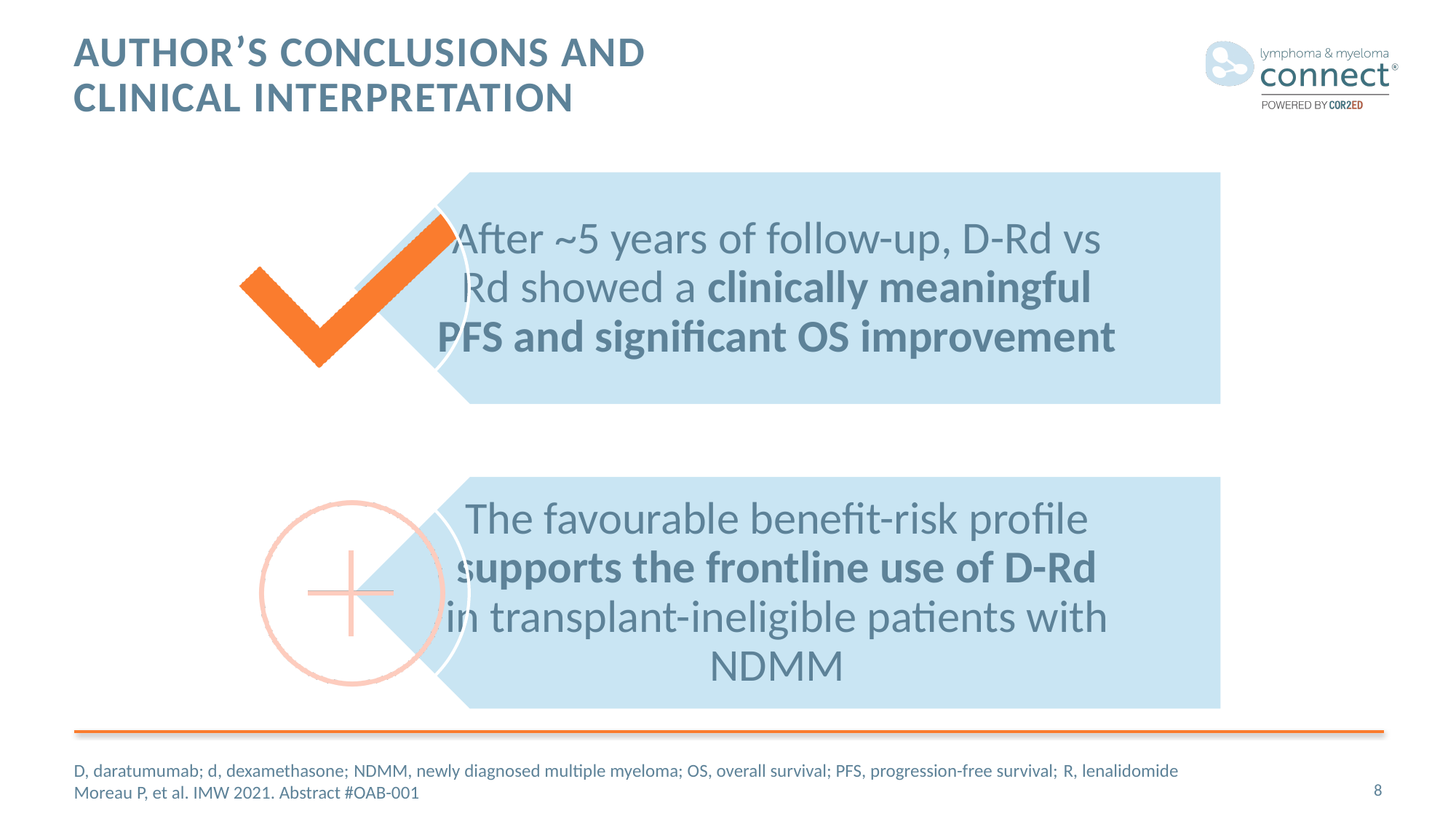

# Author’s conclusions and Clinical interpretation
After ~5 years of follow-up, D-Rd vs Rd showed a clinically meaningful PFS and significant OS improvement
The favourable benefit-risk profile supports the frontline use of D-Rd in transplant-ineligible patients with NDMM
D, daratumumab; d, dexamethasone; NDMM, newly diagnosed multiple myeloma; OS, overall survival; PFS, progression-free survival; R, lenalidomide
Moreau P, et al. IMW 2021. Abstract #OAB-001
8